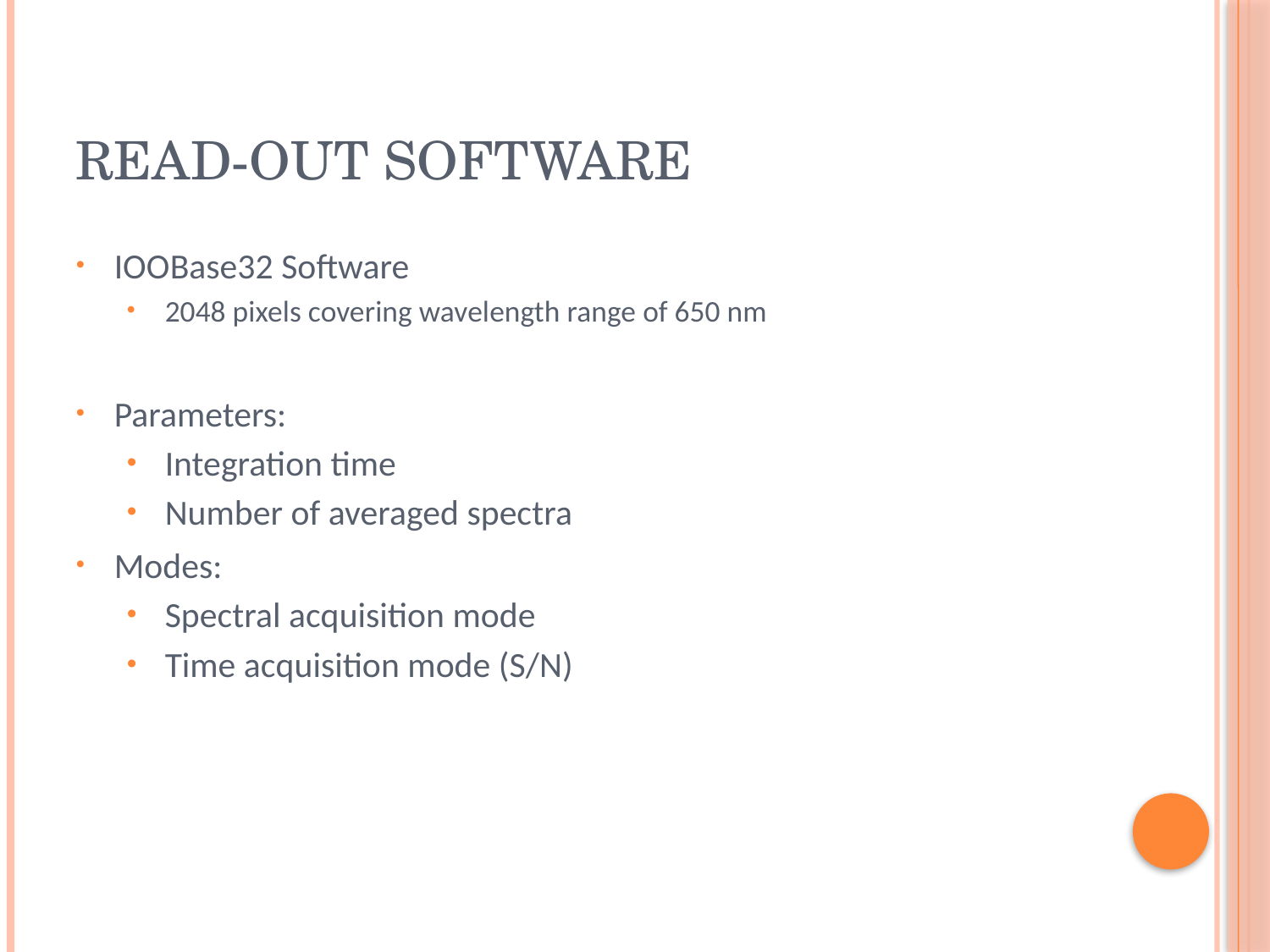

# Read-out Software

IOOBase32 Software
2048 pixels covering wavelength range of 650 nm

Parameters:
Integration time
Number of averaged spectra
Modes:
Spectral acquisition mode
Time acquisition mode (S/N)